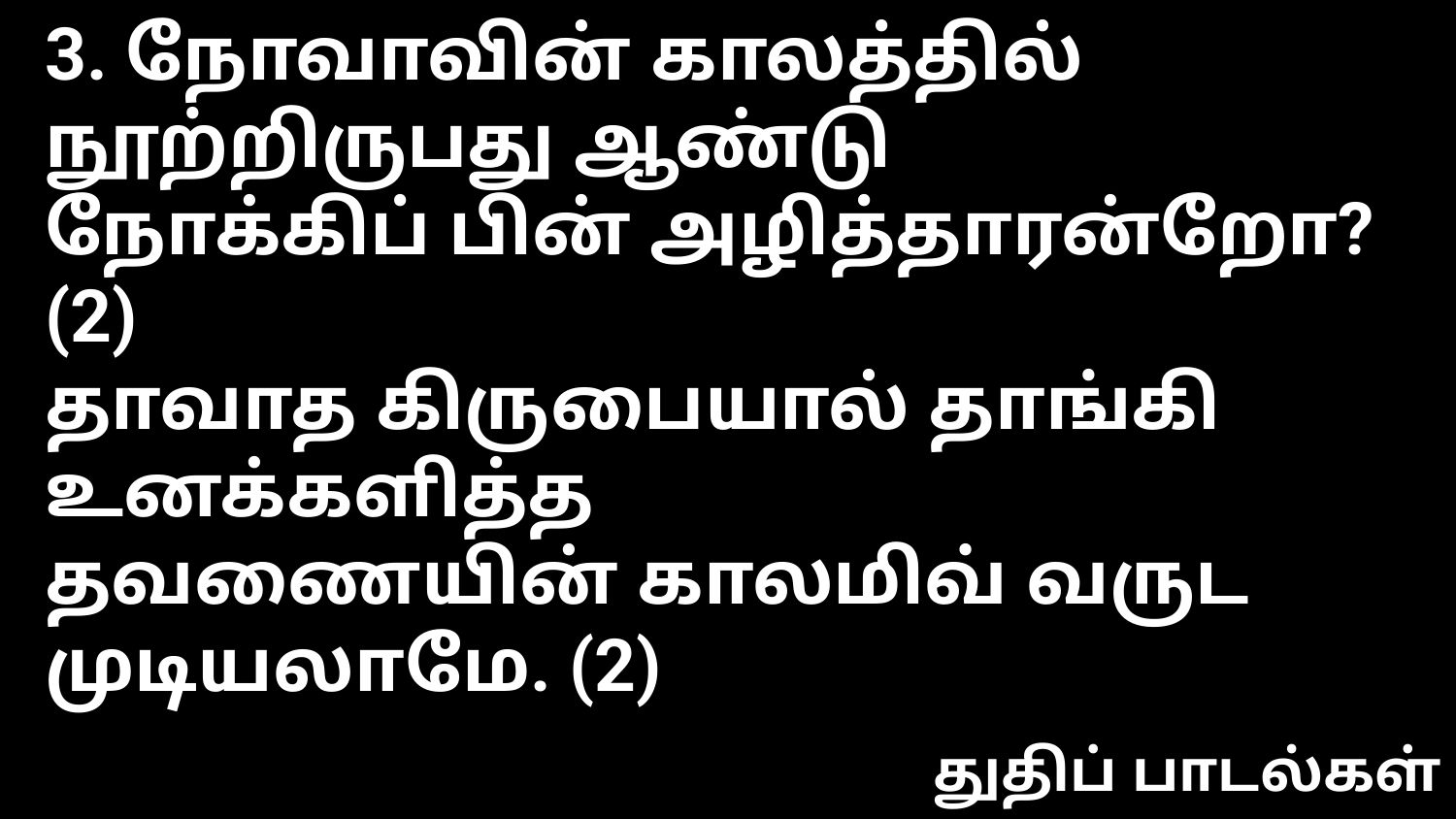

3. நோவாவின் காலத்தில் நூற்றிருபது ஆண்டு
நோக்கிப் பின் அழித்தாரன்றோ? (2)
தாவாத கிருபையால் தாங்கி உனக்களித்த
தவணையின் காலமிவ் வருட முடியலாமே. (2)

துதிப் பாடல்கள்